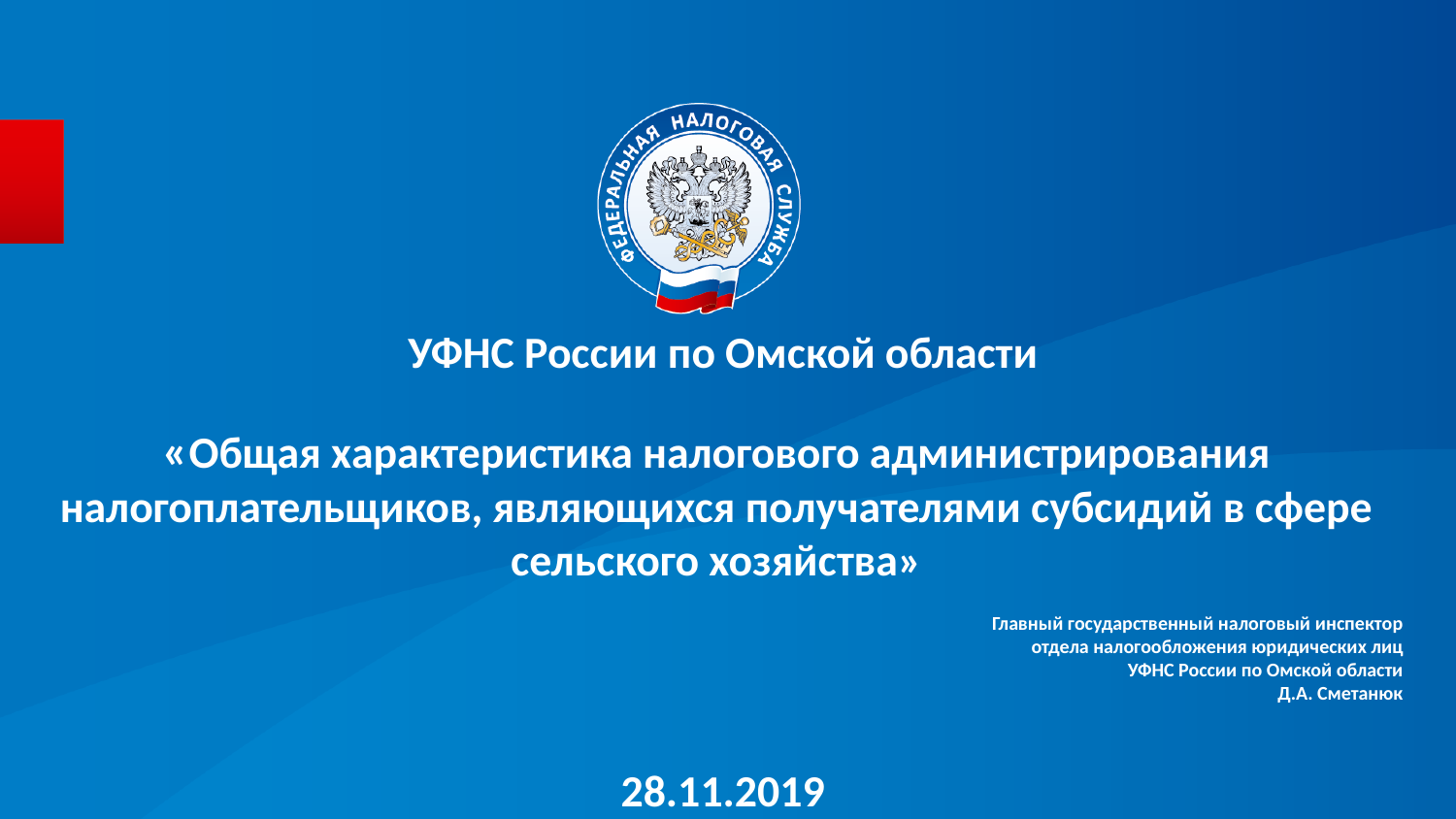

УФНС России по Омской области
# «Общая характеристика налогового администрирования налогоплательщиков, являющихся получателями субсидий в сфере сельского хозяйства»
				Главный государственный налоговый инспектор
 отдела налогообложения юридических лиц
УФНС России по Омской области
Д.А. Сметанюк

28.11.2019